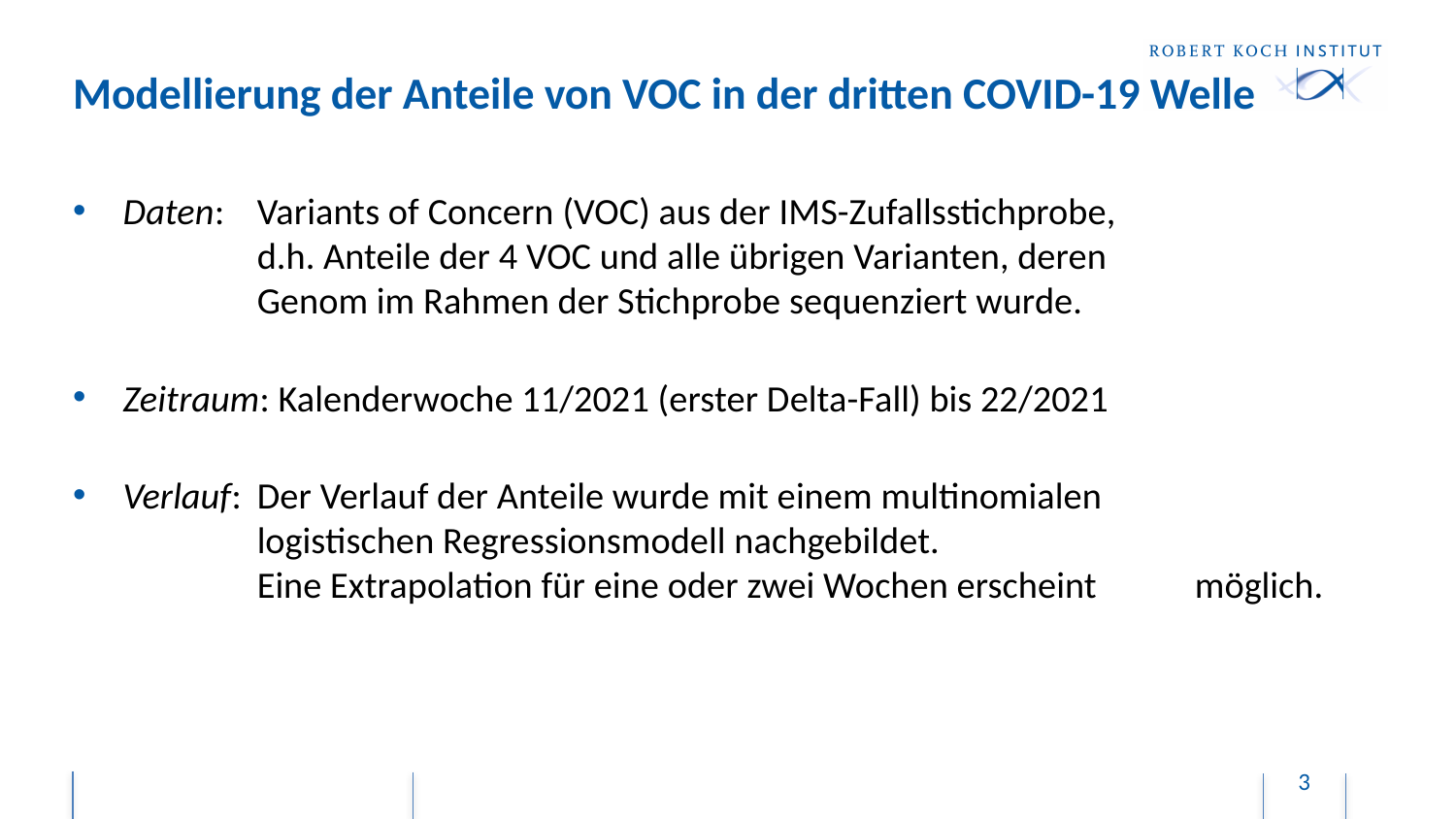

# Modellierung der Anteile von VOC in der dritten COVID-19 Welle
Daten: 	Variants of Concern (VOC) aus der IMS-Zufallsstichprobe,
			d.h. Anteile der 4 VOC und alle übrigen Varianten, deren
			Genom im Rahmen der Stichprobe sequenziert wurde.
Zeitraum: Kalenderwoche 11/2021 (erster Delta-Fall) bis 22/2021
Verlauf: 	Der Verlauf der Anteile wurde mit einem multinomialen
			logistischen Regressionsmodell nachgebildet.
			Eine Extrapolation für eine oder zwei Wochen erscheint 					möglich.

3